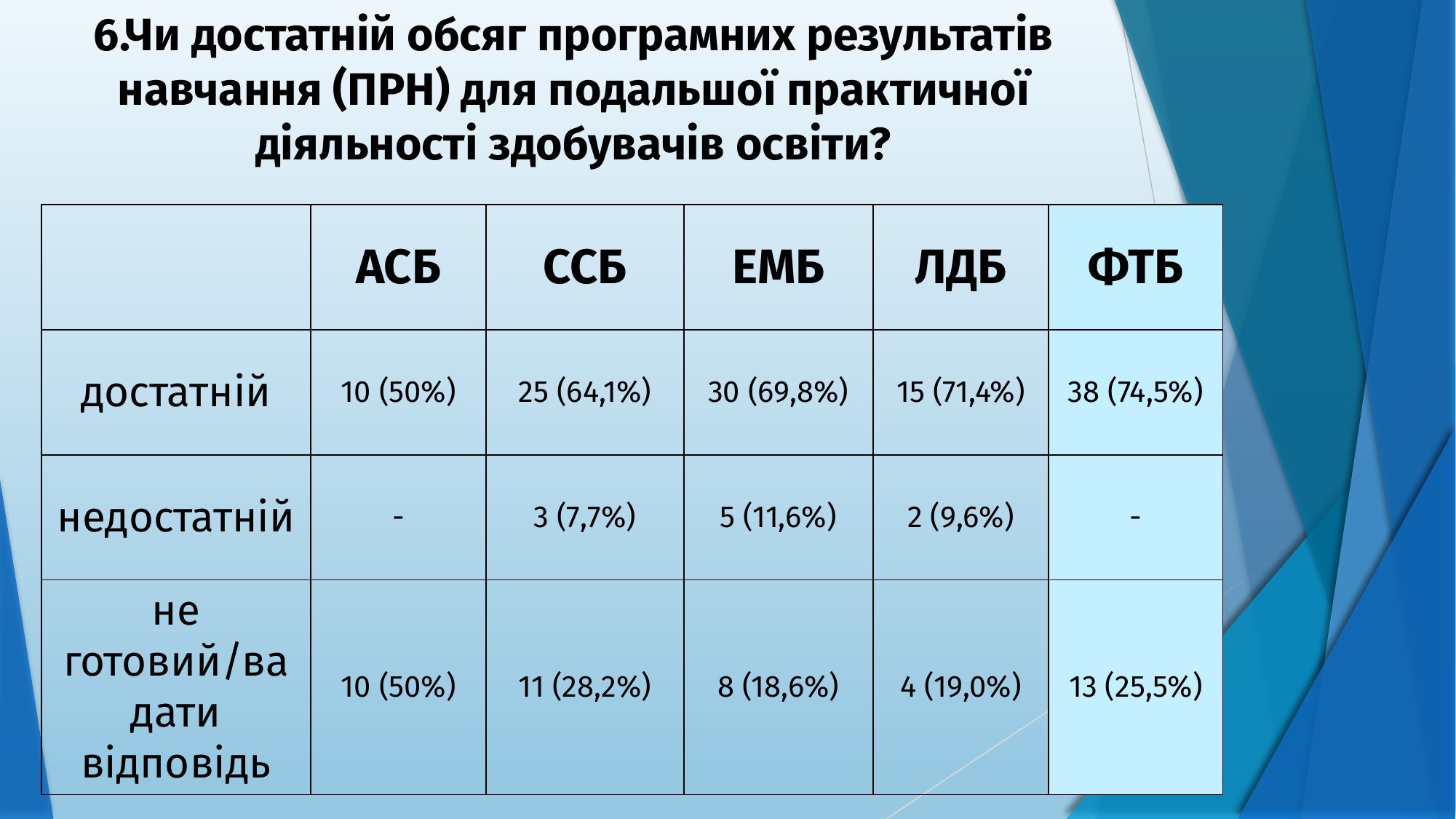

# 6.Чи достатній обсяг програмних результатів навчання (ПРН) для подальшої практичної діяльності здобувачів освіти?
|  | АСБ | ССБ | ЕМБ | ЛДБ | ФТБ |
| --- | --- | --- | --- | --- | --- |
| достатній | 10 (50%) | 25 (64,1%) | 30 (69,8%) | 15 (71,4%) | 38 (74,5%) |
| недостатній | - | 3 (7,7%) | 5 (11,6%) | 2 (9,6%) | - |
| не готовий/ва дати відповідь | 10 (50%) | 11 (28,2%) | 8 (18,6%) | 4 (19,0%) | 13 (25,5%) |